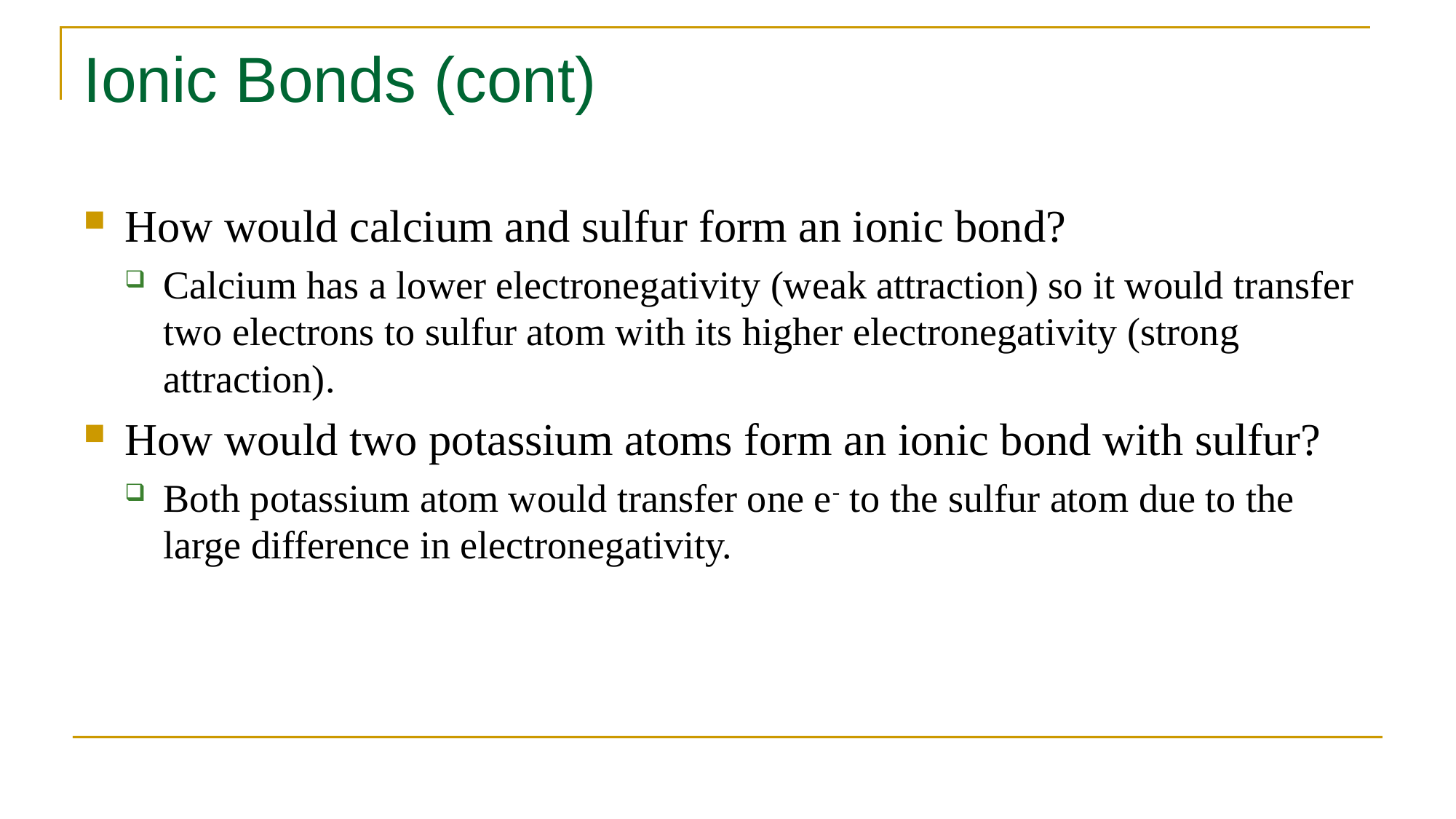

# Ionic Bonds (cont)
How would calcium and sulfur form an ionic bond?
Calcium has a lower electronegativity (weak attraction) so it would transfer two electrons to sulfur atom with its higher electronegativity (strong attraction).
How would two potassium atoms form an ionic bond with sulfur?
Both potassium atom would transfer one e- to the sulfur atom due to the large difference in electronegativity.